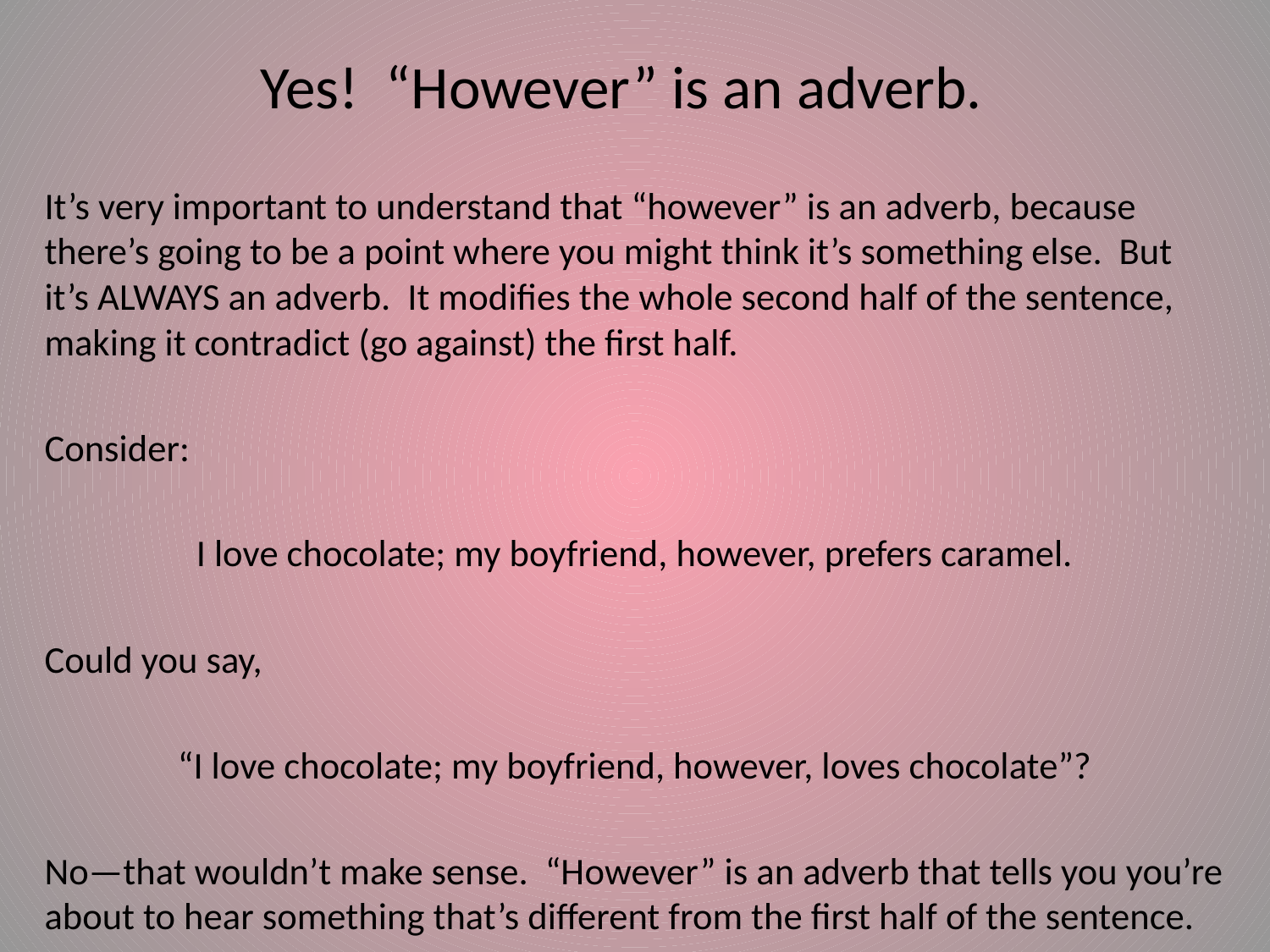

#
Yes!  “However” is an adverb.

It’s very important to understand that “however” is an adverb, because there’s going to be a point where you might think it’s something else.  But it’s ALWAYS an adverb.  It modifies the whole second half of the sentence, making it contradict (go against) the first half.

Consider:

I love chocolate; my boyfriend, however, prefers caramel.

Could you say,

“I love chocolate; my boyfriend, however, loves chocolate”?

No—that wouldn’t make sense.  “However” is an adverb that tells you you’re about to hear something that’s different from the first half of the sentence.